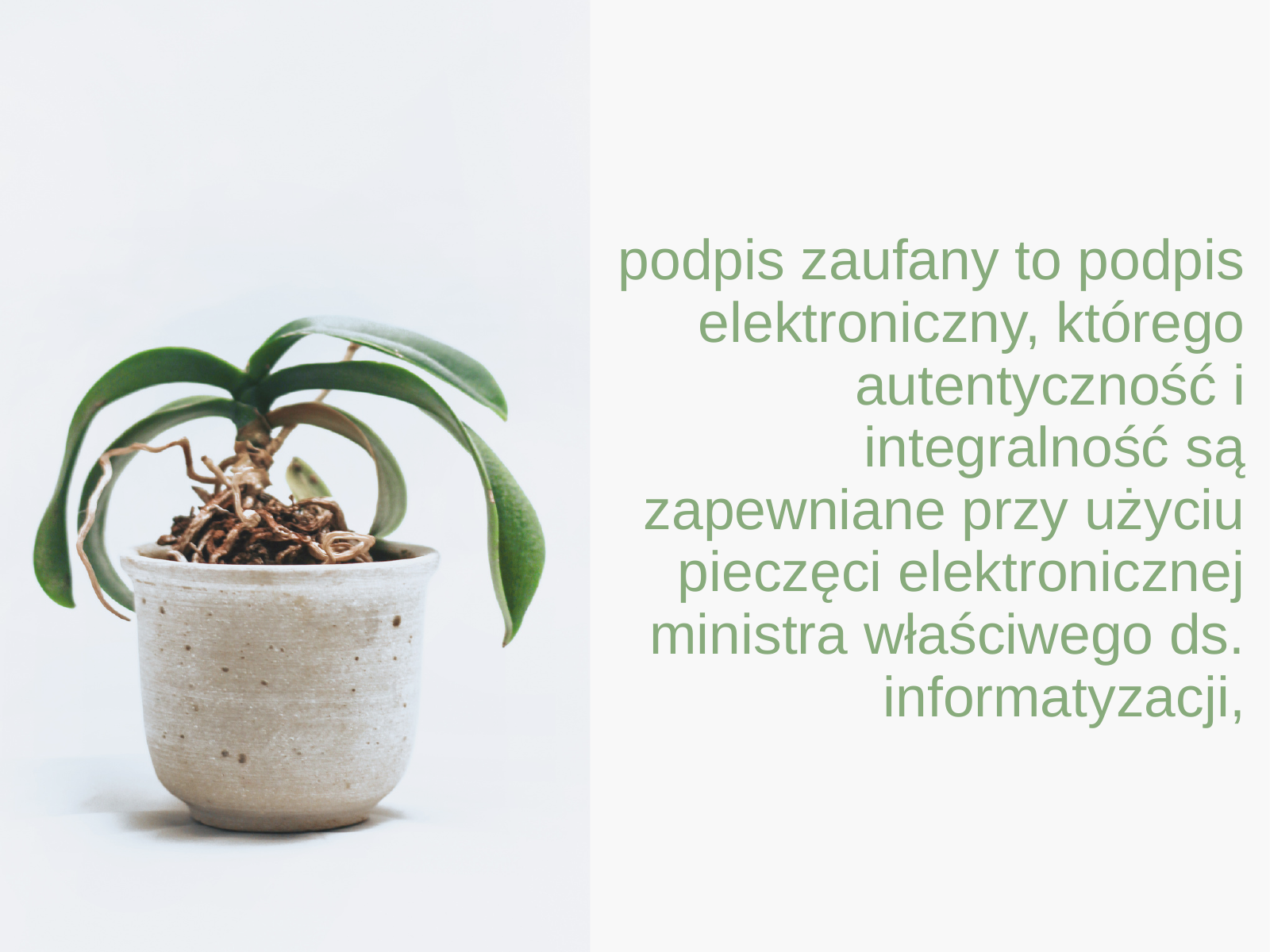

podpis zaufany to podpis elektroniczny, którego autentyczność i integralność są zapewniane przy użyciu pieczęci elektronicznej ministra właściwego ds. informatyzacji,